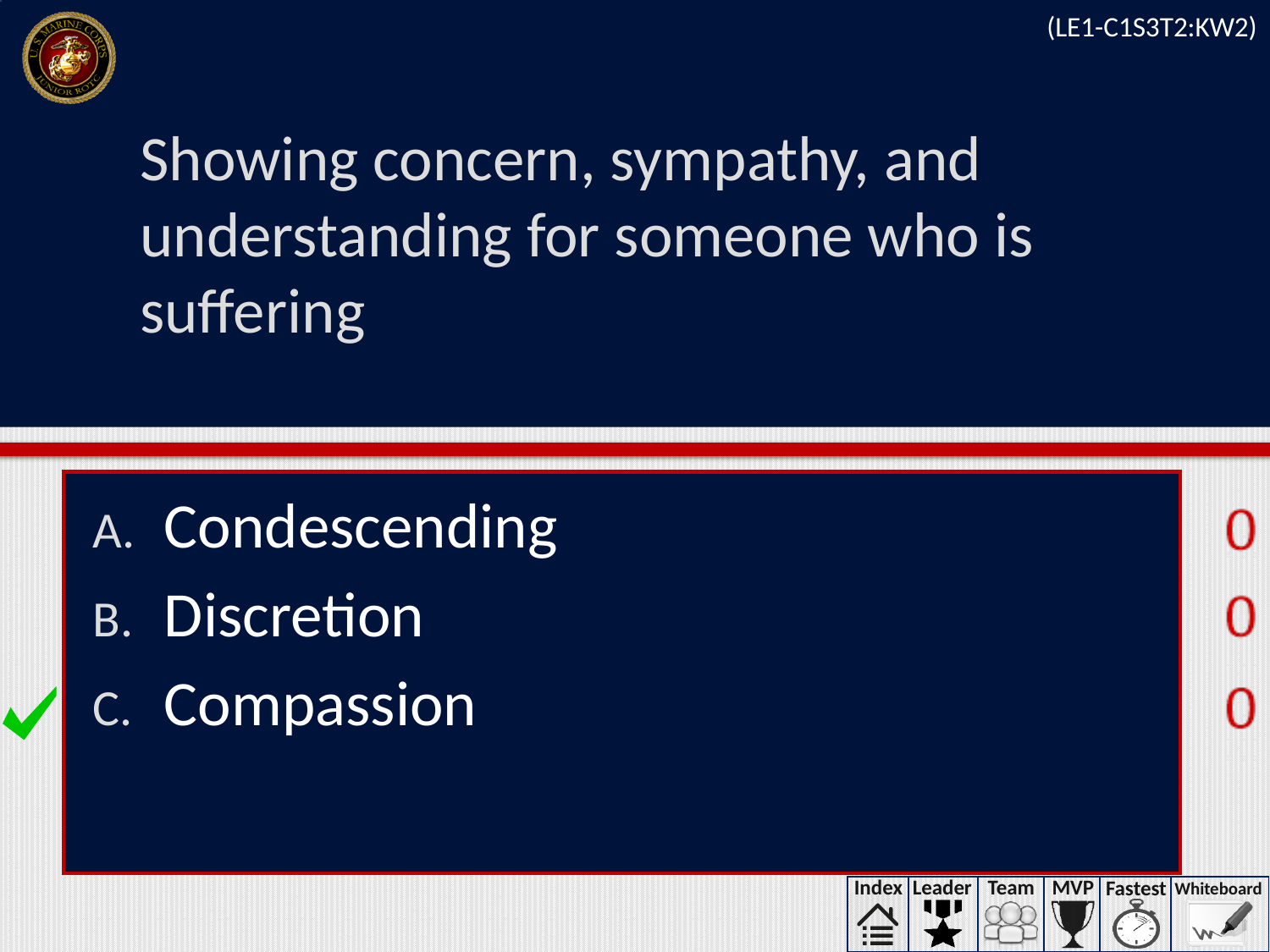

(LE1-C1S3T2:KW2)
# Showing concern, sympathy, and understanding for someone who is suffering

Condescending
Discretion
Compassion